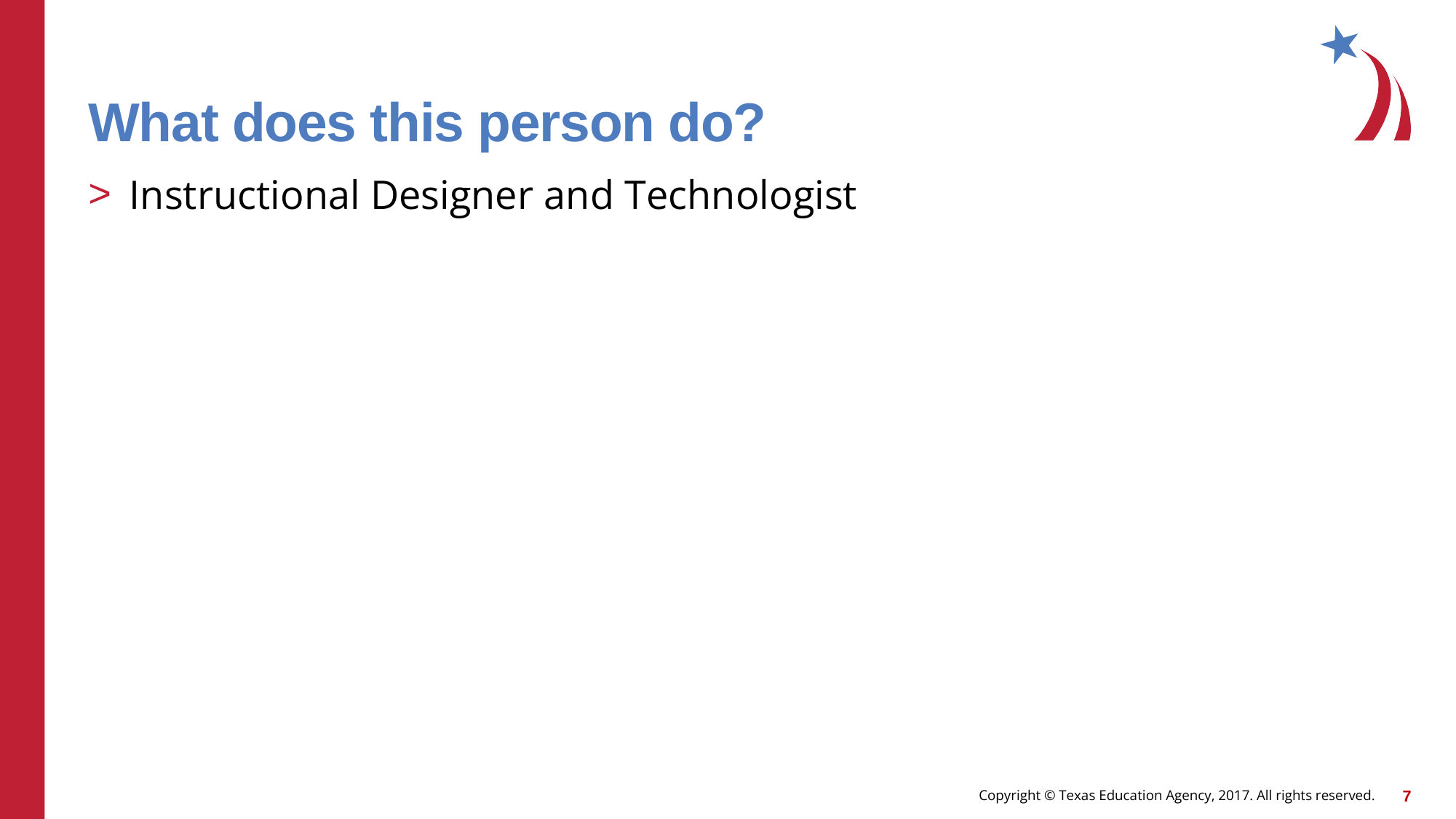

# What does this person do?
Instructional Designer and Technologist